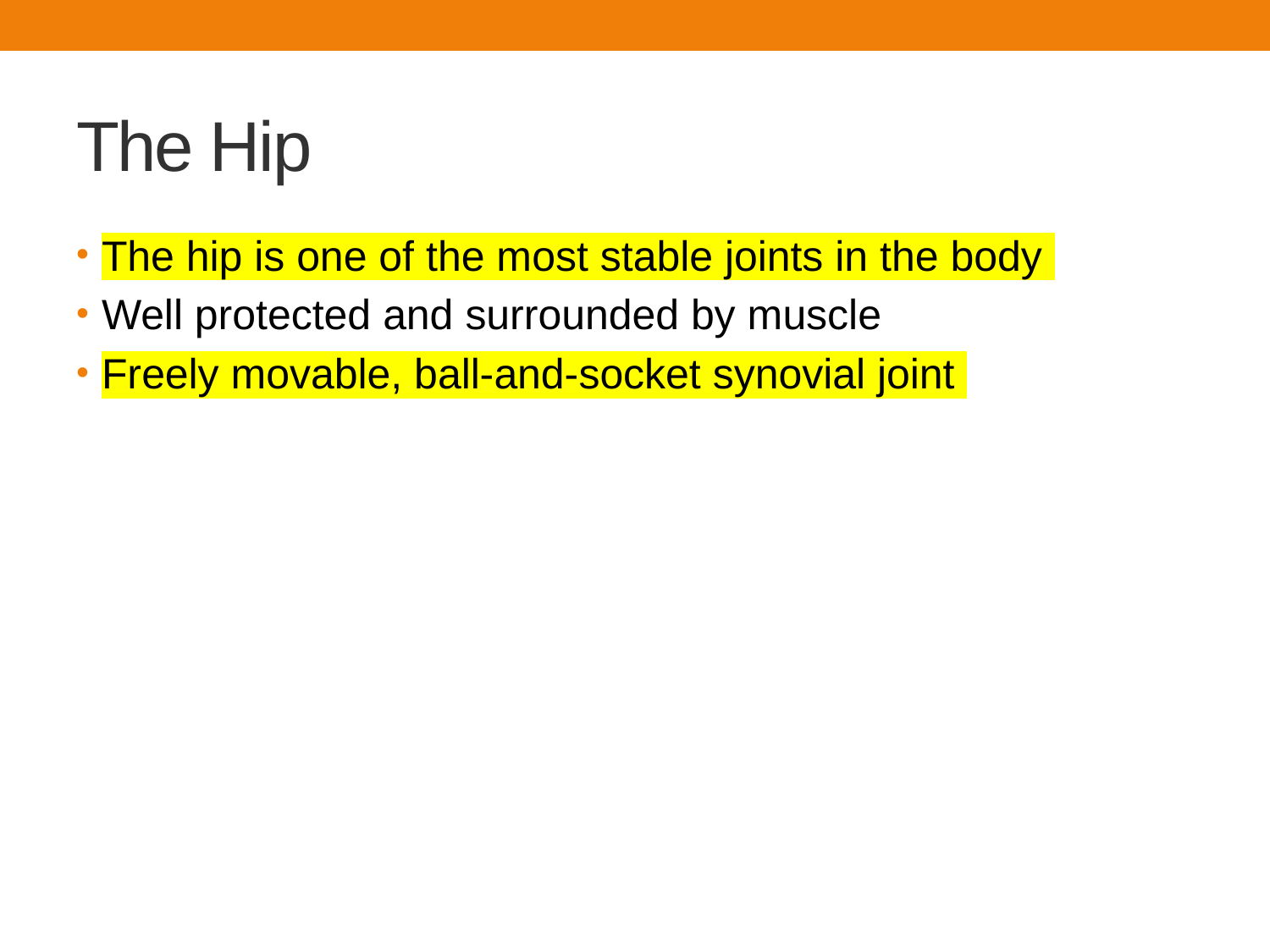

# The Hip
The hip is one of the most stable joints in the body
Well protected and surrounded by muscle
Freely movable, ball-and-socket synovial joint